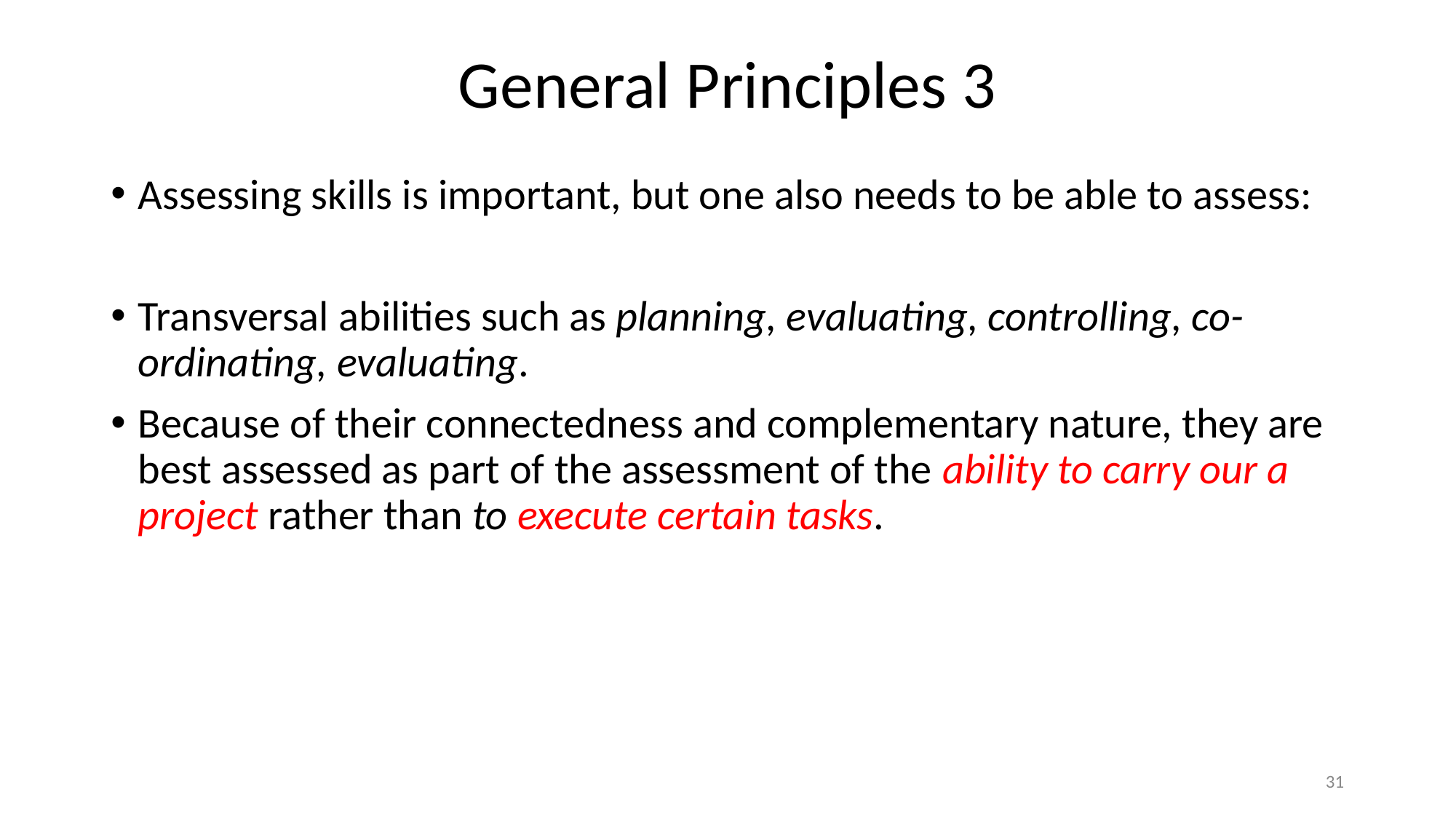

# General Principles 3
Assessing skills is important, but one also needs to be able to assess:

Transversal abilities such as planning, evaluating, controlling, co-ordinating, evaluating.
Because of their connectedness and complementary nature, they are best assessed as part of the assessment of the ability to carry our a project rather than to execute certain tasks.
31